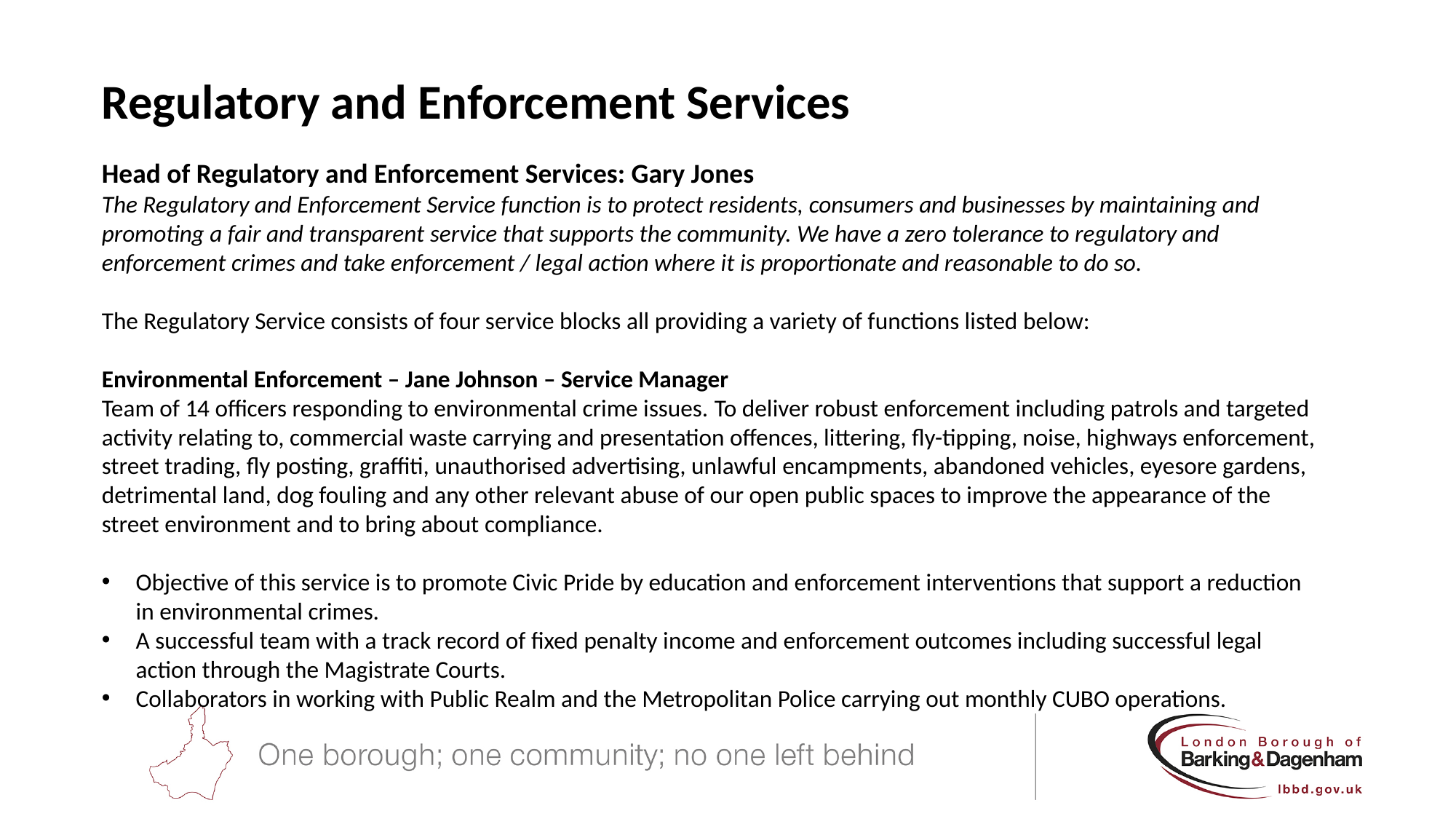

Regulatory and Enforcement Services
Head of Regulatory and Enforcement Services: Gary Jones
The Regulatory and Enforcement Service function is to protect residents, consumers and businesses by maintaining and promoting a fair and transparent service that supports the community. We have a zero tolerance to regulatory and enforcement crimes and take enforcement / legal action where it is proportionate and reasonable to do so.

The Regulatory Service consists of four service blocks all providing a variety of functions listed below:

Environmental Enforcement – Jane Johnson – Service Manager
Team of 14 officers responding to environmental crime issues. To deliver robust enforcement including patrols and targeted activity relating to, commercial waste carrying and presentation offences, littering, fly-tipping, noise, highways enforcement, street trading, fly posting, graffiti, unauthorised advertising, unlawful encampments, abandoned vehicles, eyesore gardens, detrimental land, dog fouling and any other relevant abuse of our open public spaces to improve the appearance of the street environment and to bring about compliance.

Objective of this service is to promote Civic Pride by education and enforcement interventions that support a reduction in environmental crimes.
A successful team with a track record of fixed penalty income and enforcement outcomes including successful legal action through the Magistrate Courts.
Collaborators in working with Public Realm and the Metropolitan Police carrying out monthly CUBO operations.